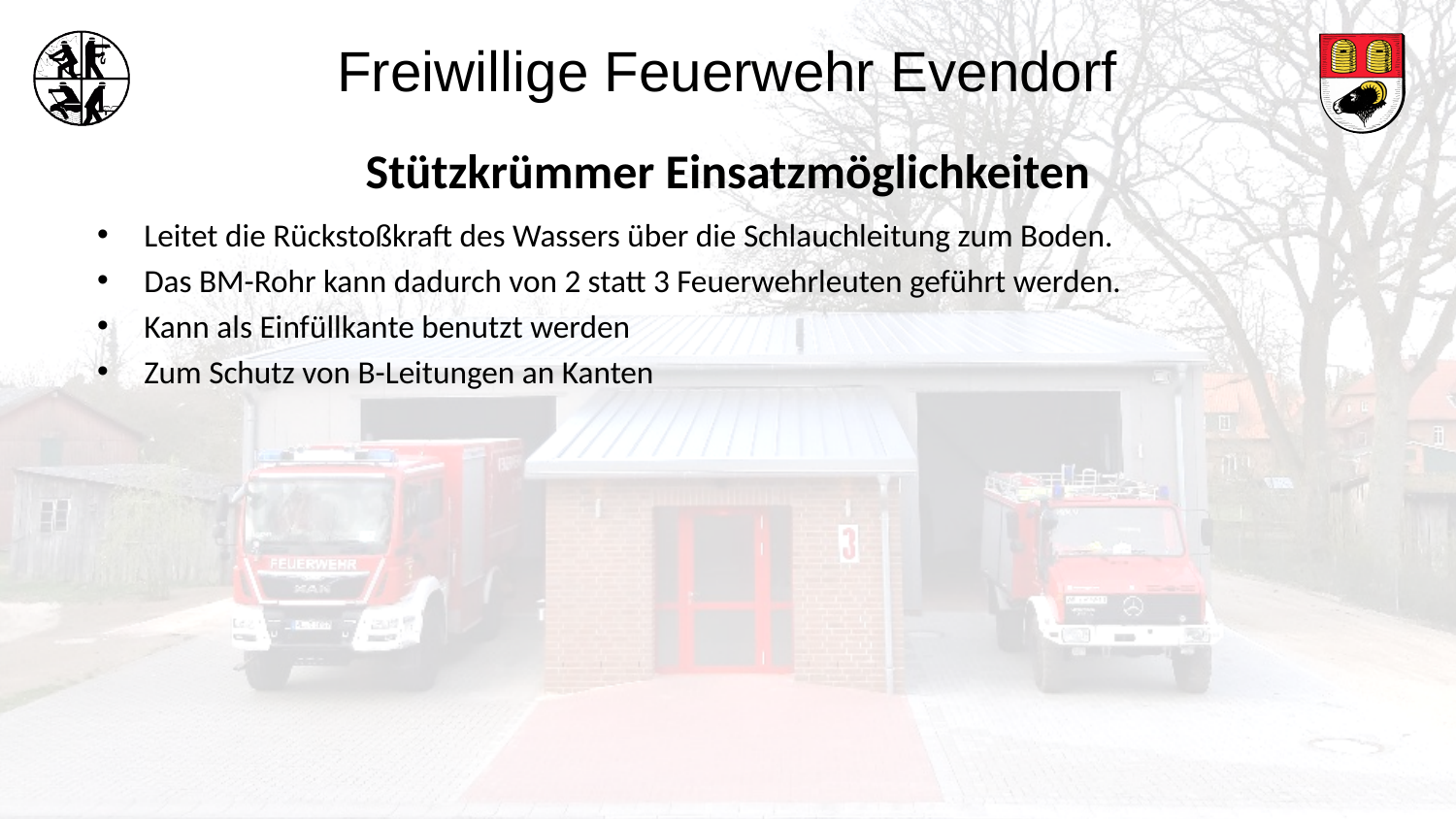

Stützkrümmer Einsatzmöglichkeiten
Leitet die Rückstoßkraft des Wassers über die Schlauchleitung zum Boden.
Das BM-Rohr kann dadurch von 2 statt 3 Feuerwehrleuten geführt werden.
Kann als Einfüllkante benutzt werden
Zum Schutz von B-Leitungen an Kanten